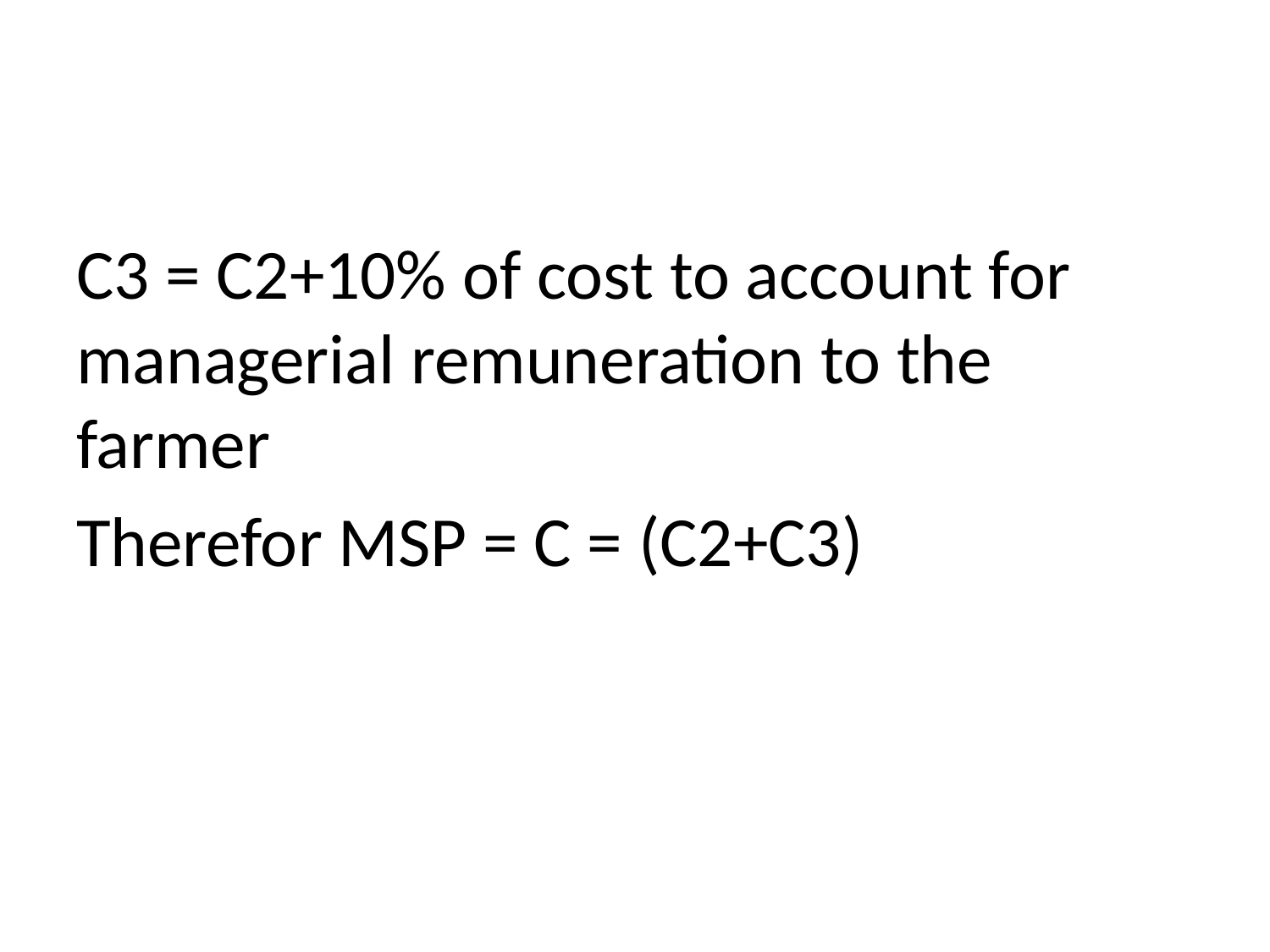

#
C3 = C2+10% of cost to account for managerial remuneration to the farmer
Therefor MSP = C = (C2+C3)